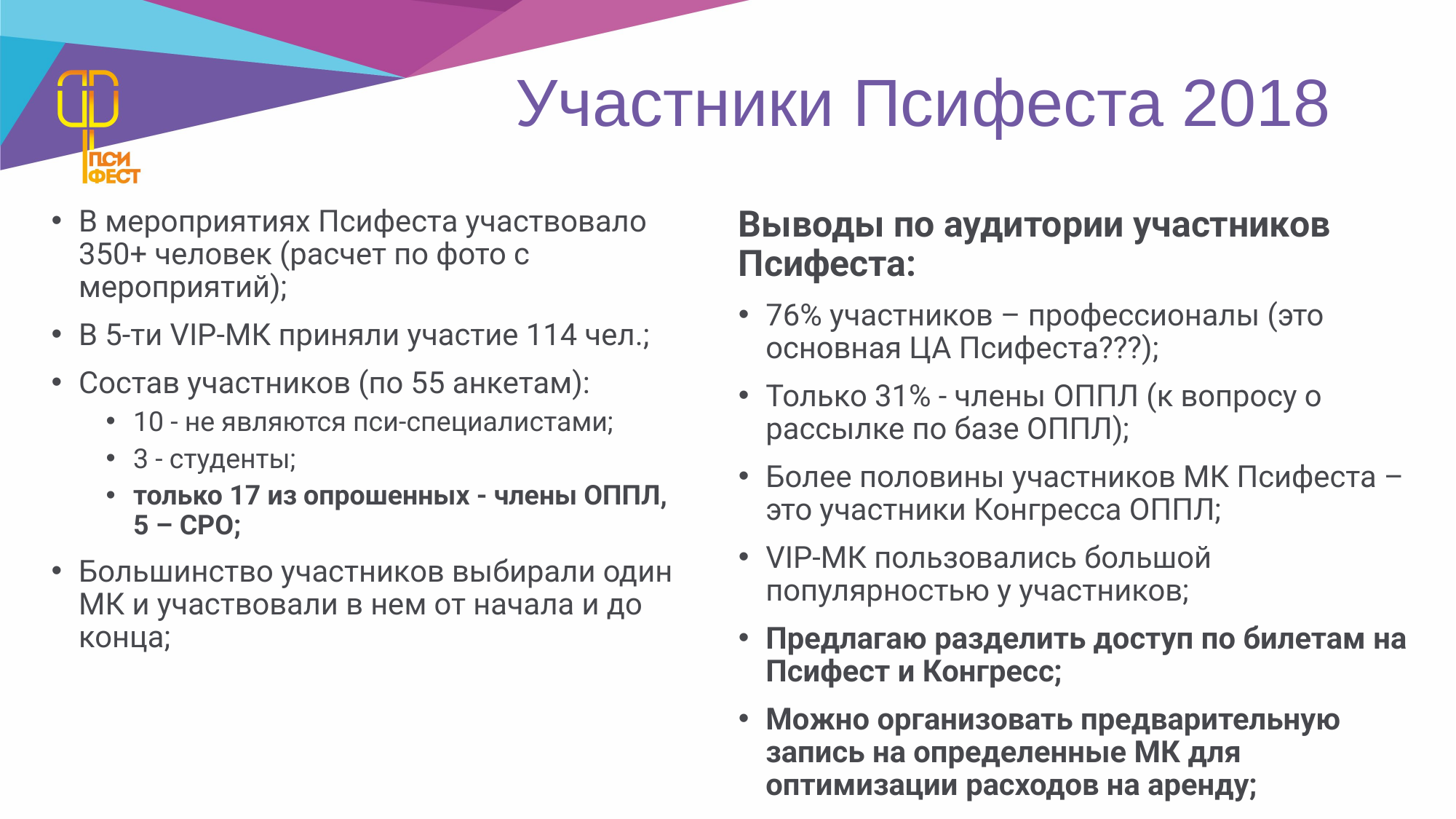

# Участники Псифеста 2018
В мероприятиях Псифеста участвовало 350+ человек (расчет по фото с мероприятий);
В 5-ти VIP-МК приняли участие 114 чел.;
Состав участников (по 55 анкетам):
10 - не являются пси-специалистами;
3 - студенты;
только 17 из опрошенных - члены ОППЛ, 5 – СРО;
Большинство участников выбирали один МК и участвовали в нем от начала и до конца;
Выводы по аудитории участников Псифеста:
76% участников – профессионалы (это основная ЦА Псифеста???);
Только 31% - члены ОППЛ (к вопросу о рассылке по базе ОППЛ);
Более половины участников МК Псифеста – это участники Конгресса ОППЛ;
VIP-МК пользовались большой популярностью у участников;
Предлагаю разделить доступ по билетам на Псифест и Конгресс;
Можно организовать предварительную запись на определенные МК для оптимизации расходов на аренду;